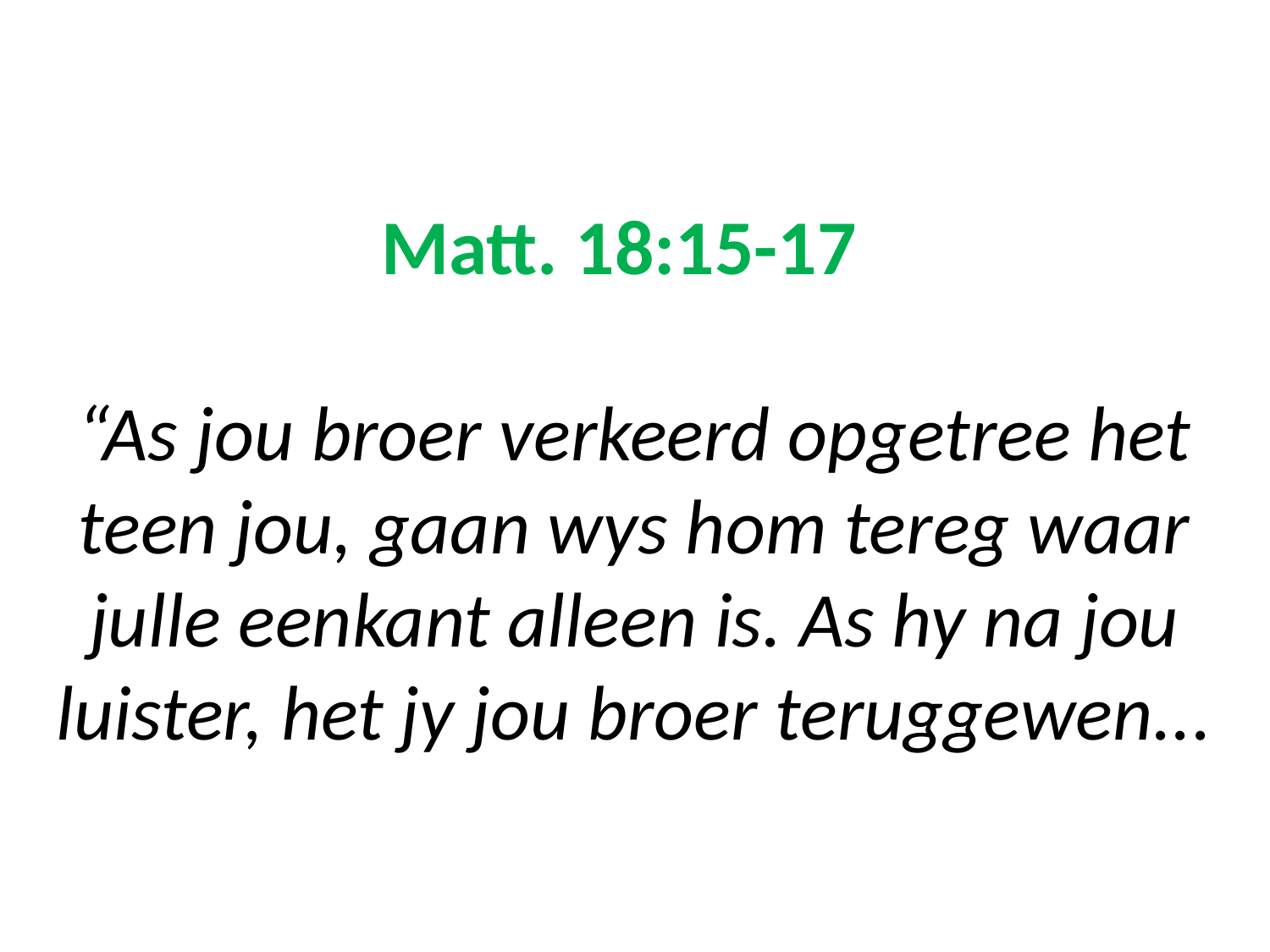

# Matt. 18:15-17 “As jou broer verkeerd opgetree het teen jou, gaan wys hom tereg waar julle eenkant alleen is. As hy na jou luister, het jy jou broer teruggewen...